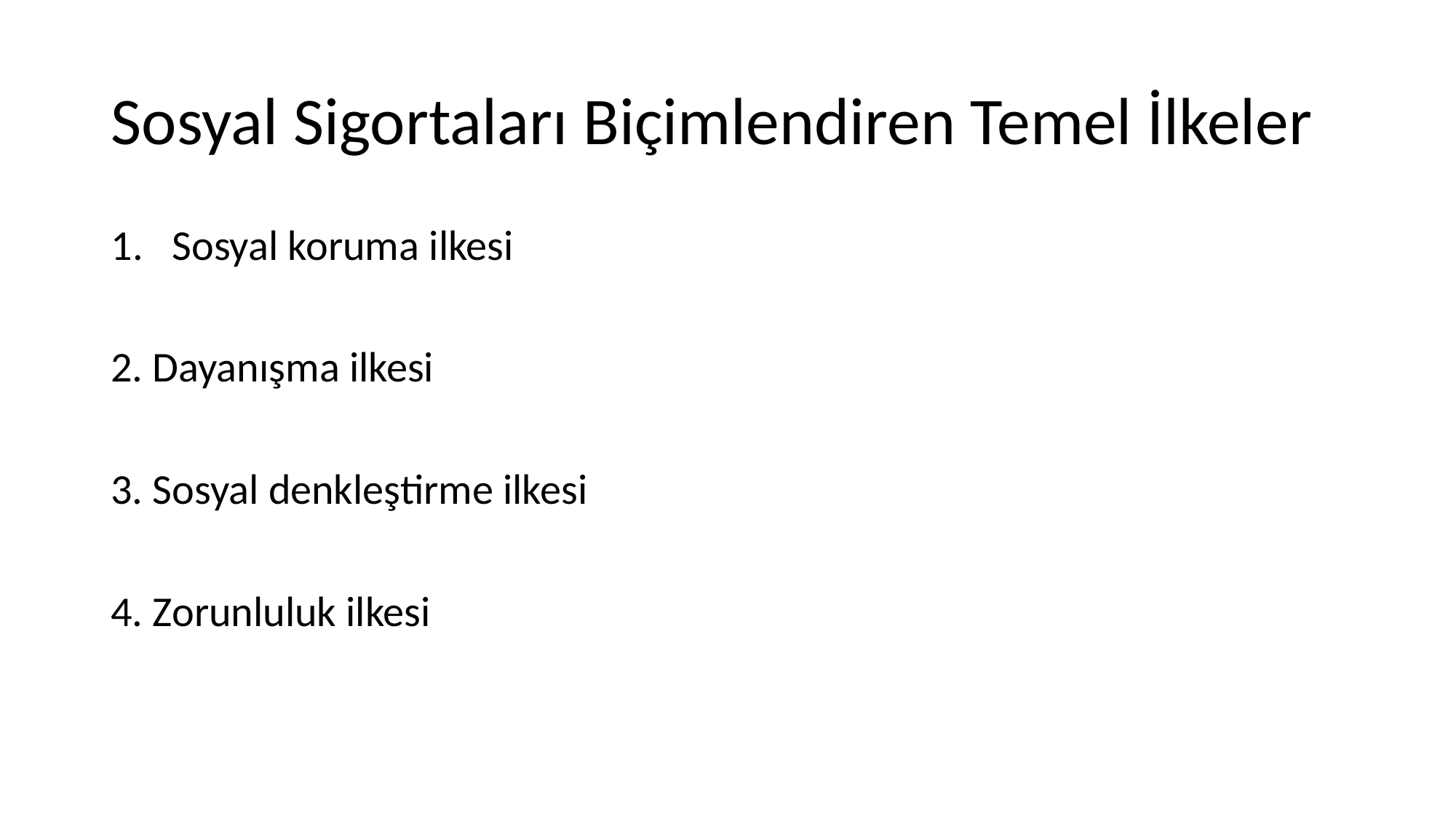

# Sosyal Sigortaları Biçimlendiren Temel İlkeler
Sosyal koruma ilkesi

2. Dayanışma ilkesi

3. Sosyal denkleştirme ilkesi

4. Zorunluluk ilkesi